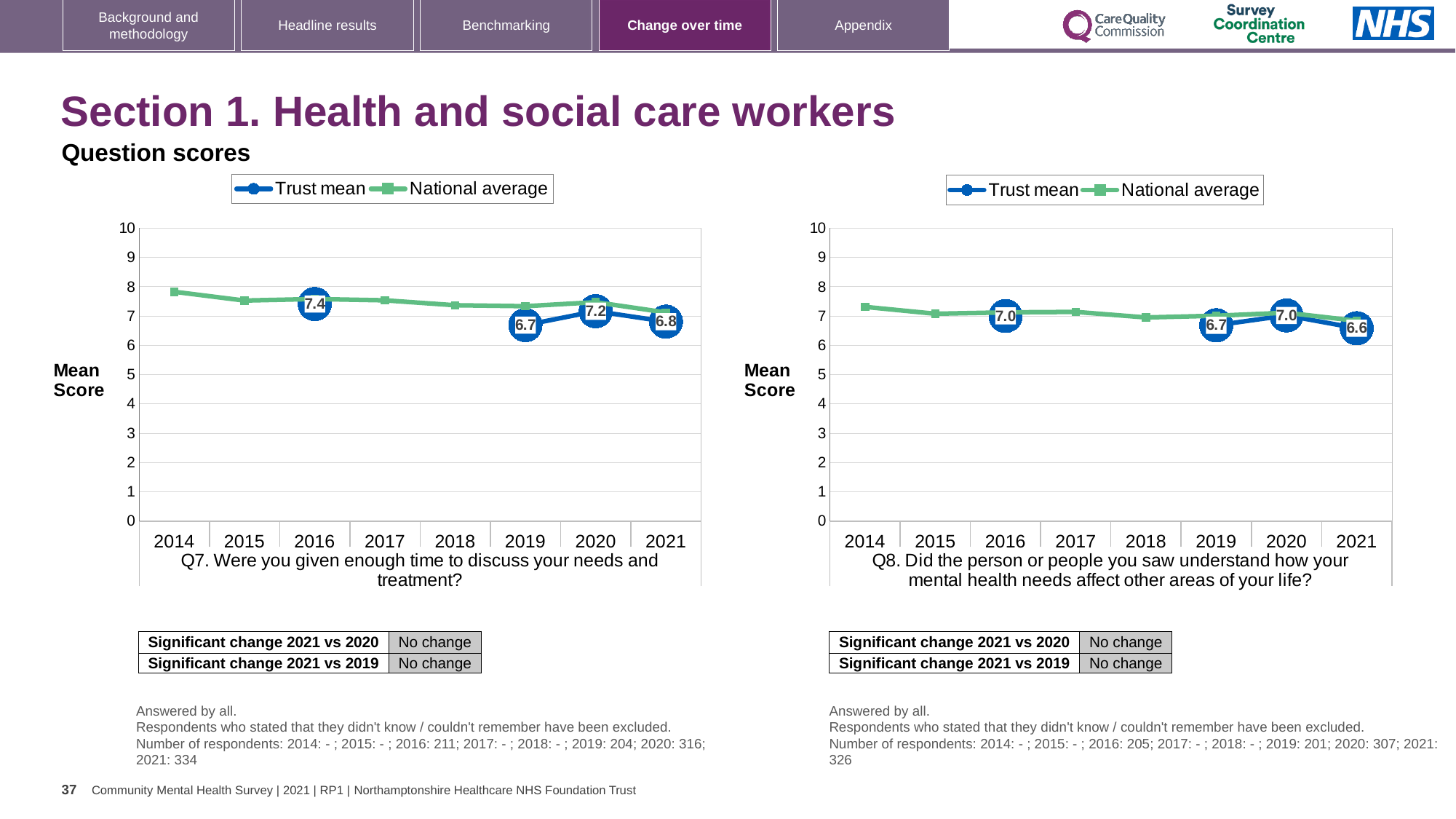

# Section 1. Health and social care workers
Question scores

### Chart

| Category | Trust mean | National average |
|---|---|---|
| 2014 | None | 7.829804151405824 |
| 2015 | None | 7.530535954640539 |
| 2016 | 7.41132764988915 | 7.5829383016576735 |
| 2017 | None | 7.537615902207212 |
| 2018 | None | 7.370435617475031 |
| 2019 | 6.69349790089969 | 7.337777490399927 |
| 2020 | 7.16818656260986 | 7.474988610557357 |
| 2021 | 6.81122133020294 | 7.124054503772193 |

### Chart

| Category | Trust mean | National average |
|---|---|---|
| 2014 | None | 7.314384784695727 |
| 2015 | None | 7.079484061039303 |
| 2016 | 7.00647969404236 | 7.127475300548749 |
| 2017 | None | 7.142821706945547 |
| 2018 | None | 6.953173180774372 |
| 2019 | 6.68653775366632 | 7.012590001251884 |
| 2020 | 7.02333558116054 | 7.114669819194904 |
| 2021 | 6.58568360818237 | 6.837378614347624 |
| Significant change 2021 vs 2020 | No change |
| --- | --- |
| Significant change 2021 vs 2019 | No change |
| Significant change 2021 vs 2020 | No change |
| --- | --- |
| Significant change 2021 vs 2019 | No change |
Answered by all.
Respondents who stated that they didn't know / couldn't remember have been excluded.
Number of respondents: 2014: - ; 2015: - ; 2016: 211; 2017: - ; 2018: - ; 2019: 204; 2020: 316; 2021: 334

Answered by all.
Respondents who stated that they didn't know / couldn't remember have been excluded.
Number of respondents: 2014: - ; 2015: - ; 2016: 205; 2017: - ; 2018: - ; 2019: 201; 2020: 307; 2021: 326

37